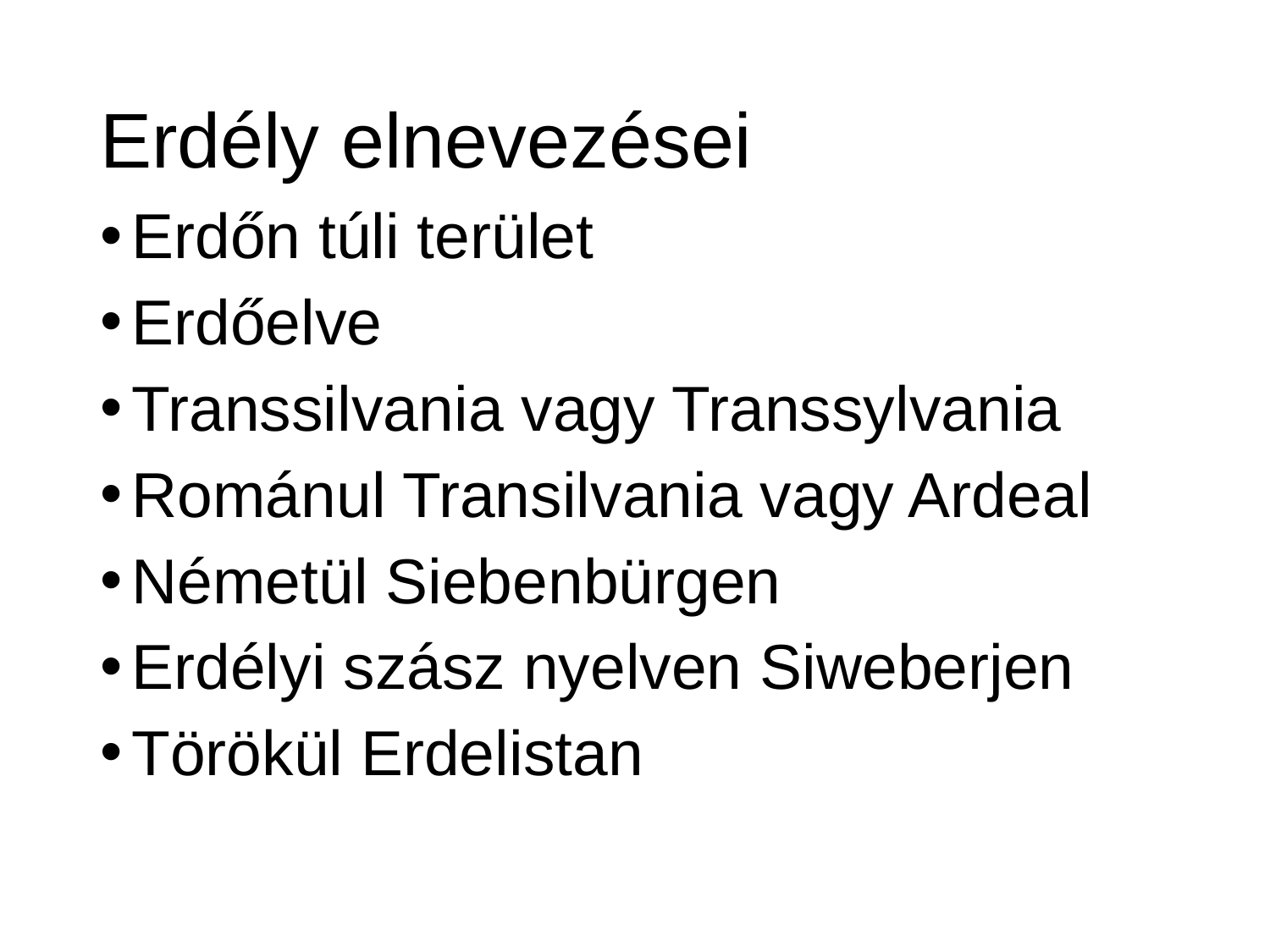

# Erdély elnevezései
Erdőn túli terület
Erdőelve
Transsilvania vagy Transsylvania
Románul Transilvania vagy Ardeal
Németül Siebenbürgen
Erdélyi szász nyelven Siweberjen
Törökül Erdelistan